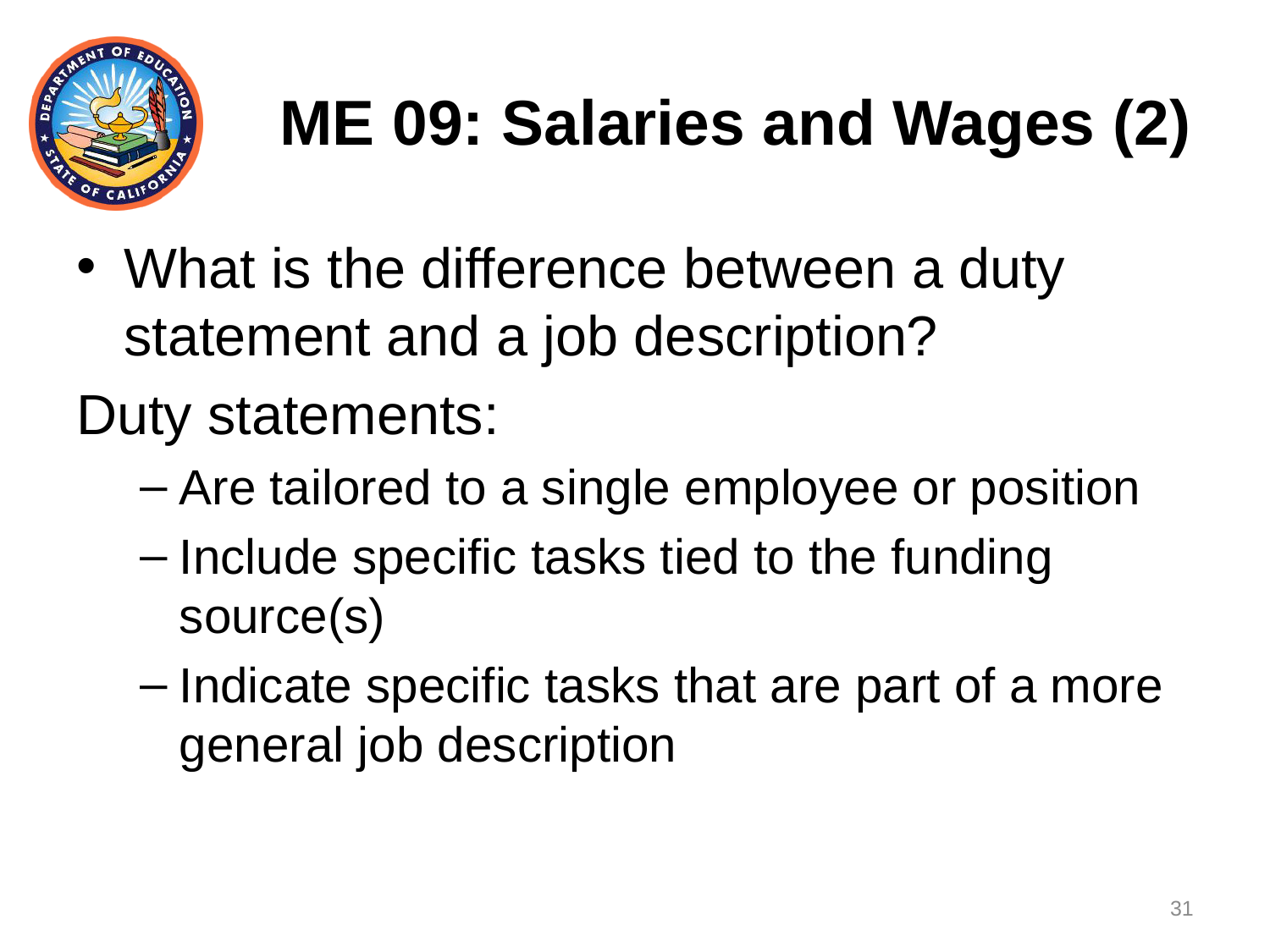

# ME 09: Salaries and Wages (2)
What is the difference between a duty statement and a job description?
Duty statements:
Are tailored to a single employee or position
Include specific tasks tied to the funding source(s)
Indicate specific tasks that are part of a more general job description
31